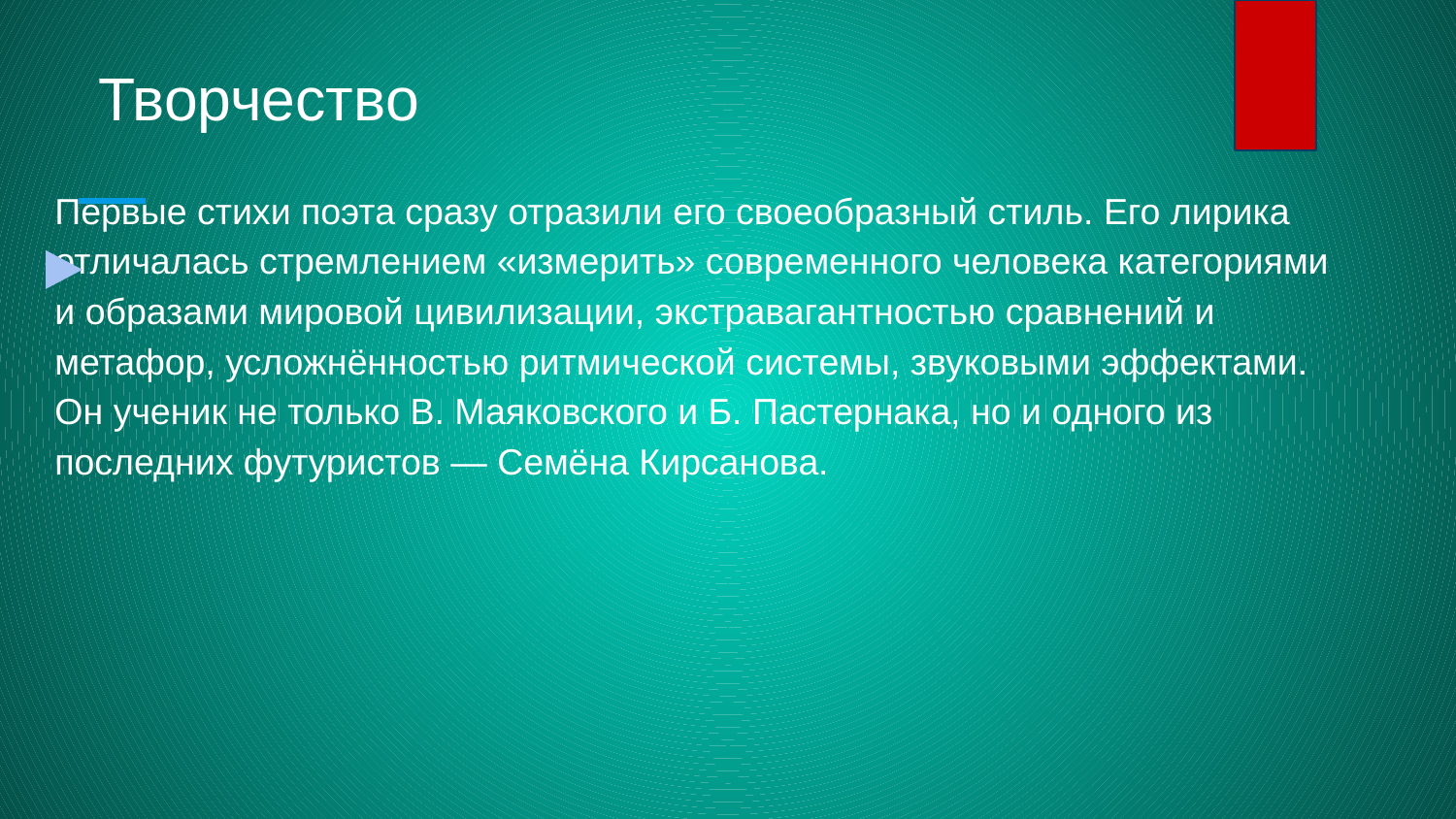

# Творчество
Первые стихи поэта сразу отразили его своеобразный стиль. Его лирика отличалась стремлением «измерить» современного человека категориями и образами мировой цивилизации, экстравагантностью сравнений и метафор, усложнённостью ритмической системы, звуковыми эффектами. Он ученик не только В. Маяковского и Б. Пастернака, но и одного из последних футуристов — Семёна Кирсанова.